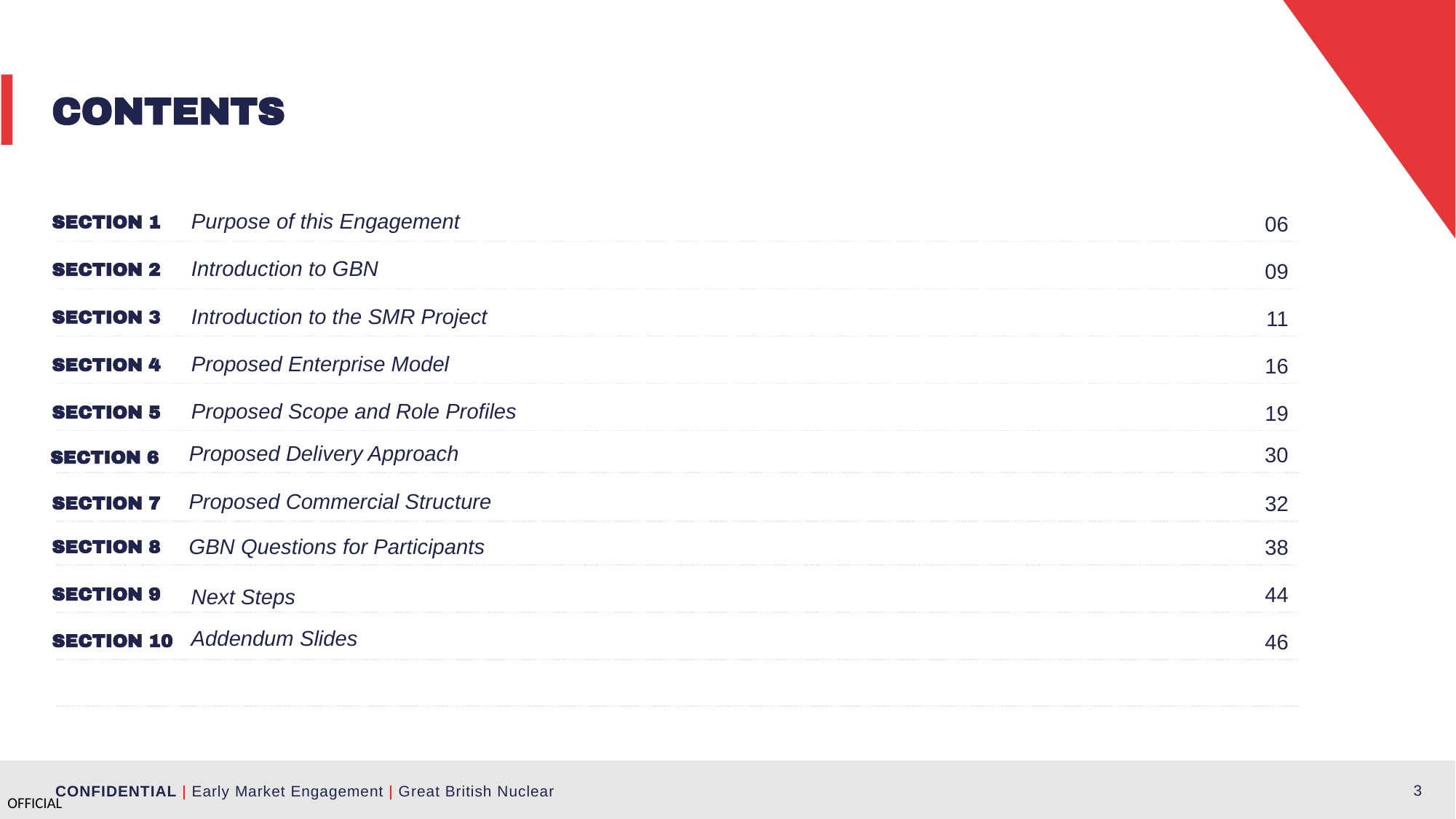

CONTENTS
SECTION 1
Purpose of this Engagement
06
SECTION 2
Introduction to GBN
09
SECTION 3
Introduction to the SMR Project
11
SECTION 4
Proposed Enterprise Model
16
SECTION 5
Proposed Scope and Role Profiles
19
Proposed Delivery Approach

30
SECTION 6
Proposed Commercial Structure
SECTION 7
32
SECTION 8
GBN Questions for Participants
38
SECTION 9
44
Next Steps
Addendum Slides
SECTION 10
46